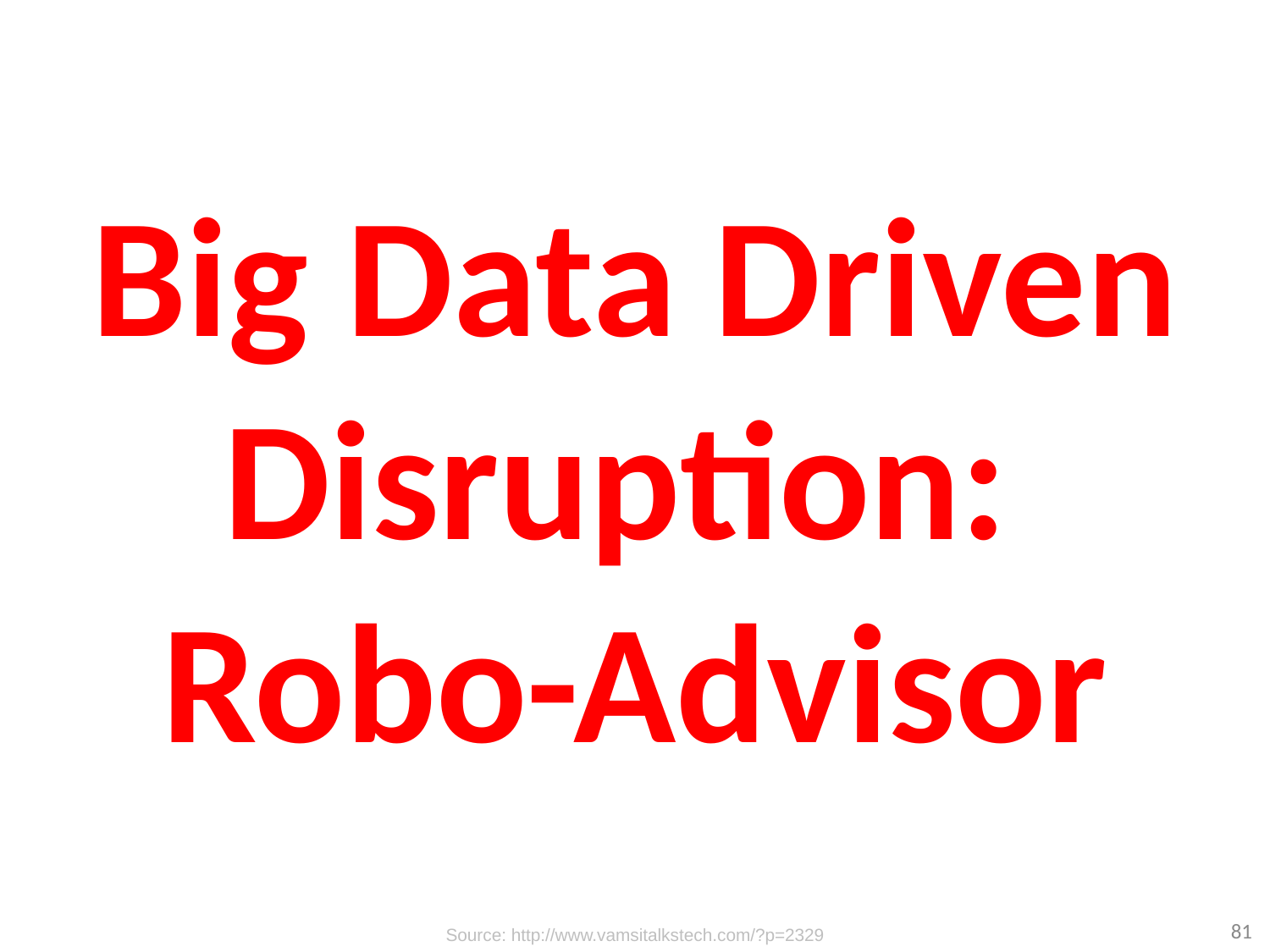

# Big Data Driven Disruption: Robo-Advisor
81
Source: http://www.vamsitalkstech.com/?p=2329